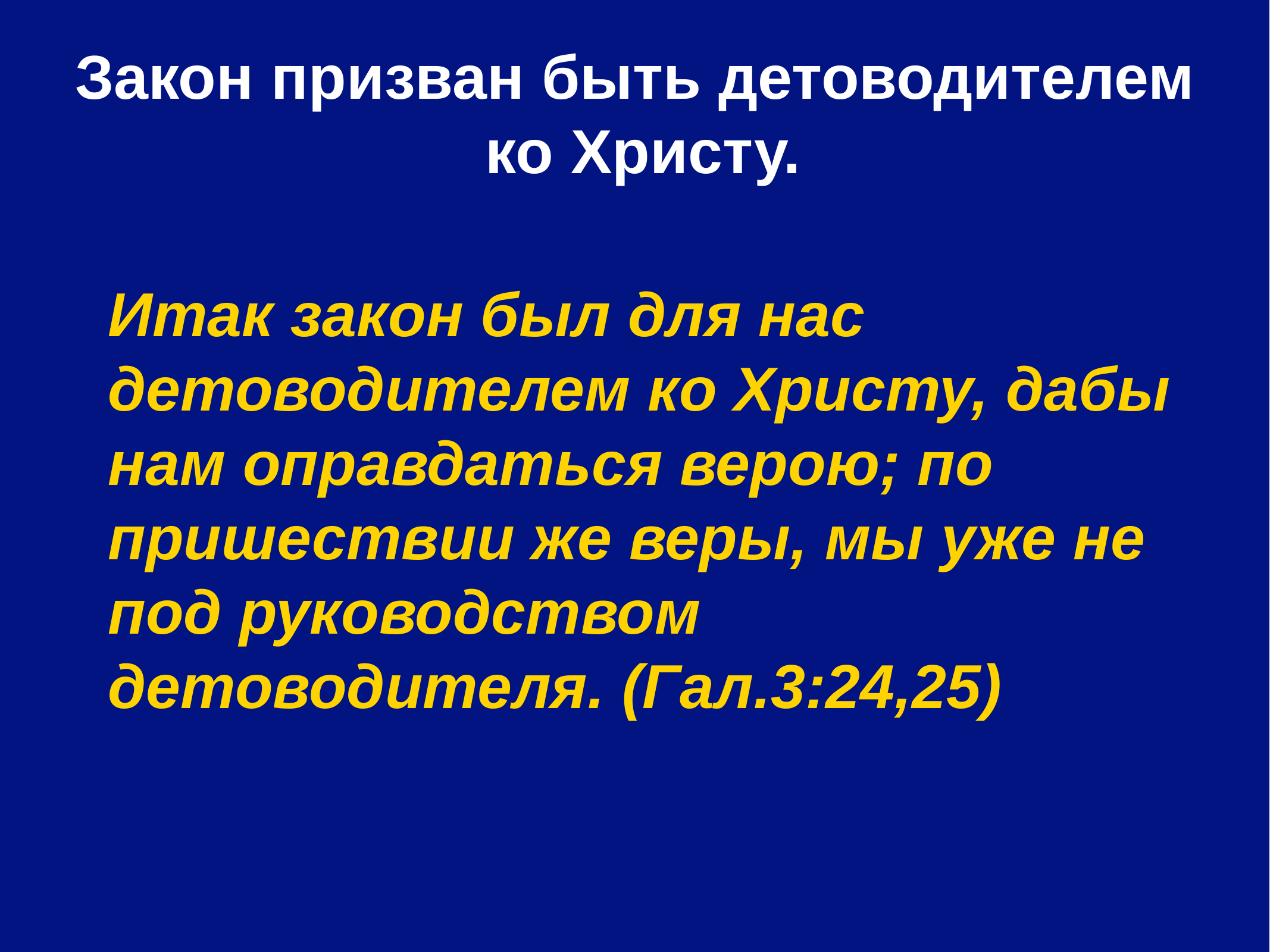

# Закон призван быть детоводителем  ко Христу.
	Итак закон был для нас детоводителем ко Христу, дабы нам оправдаться верою; по пришествии же веры, мы уже не под руководством детоводителя. (Гал.3:24,25)